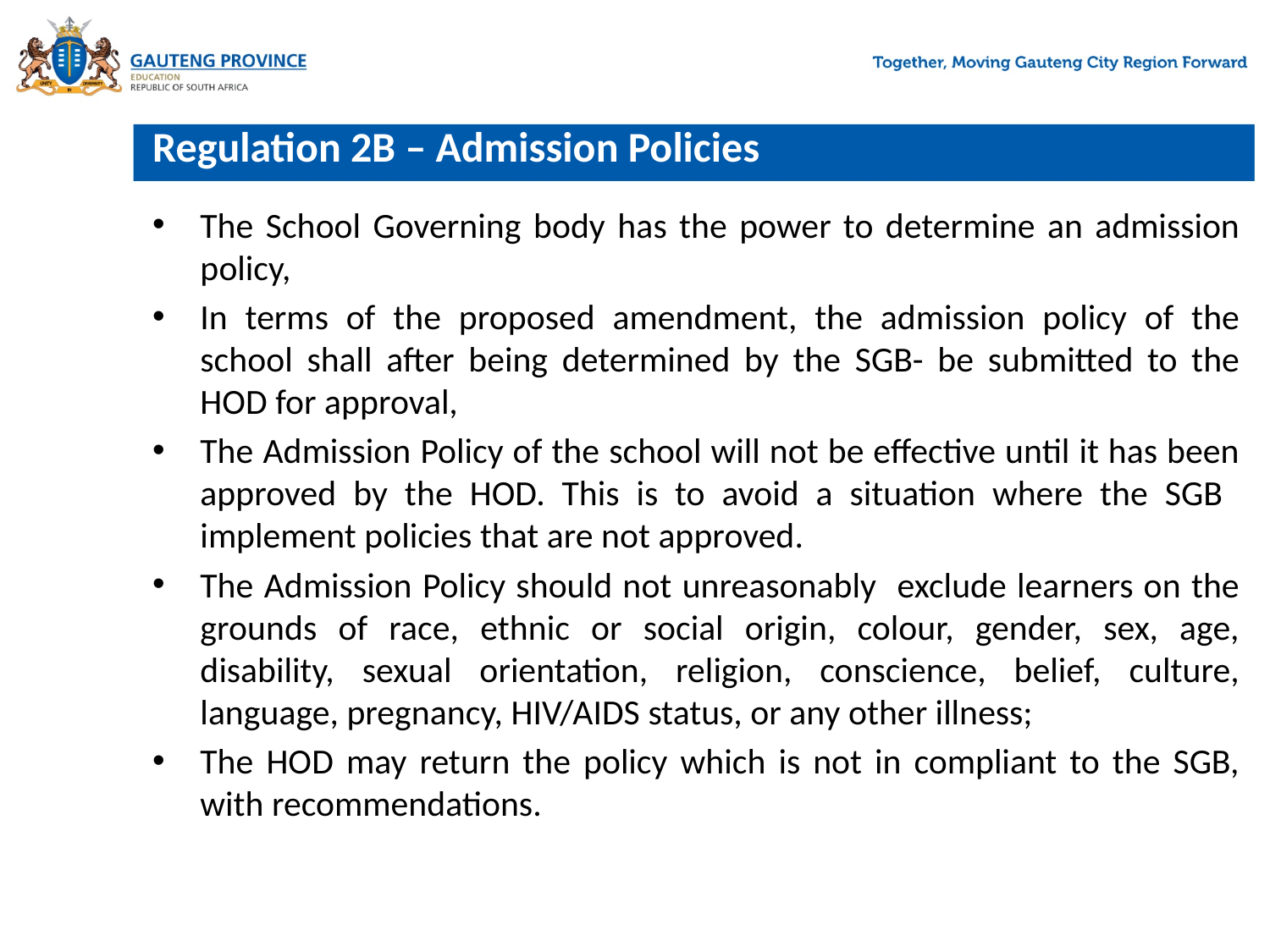

# Regulation 2B – Admission Policies
The School Governing body has the power to determine an admission policy,
In terms of the proposed amendment, the admission policy of the school shall after being determined by the SGB- be submitted to the HOD for approval,
The Admission Policy of the school will not be effective until it has been approved by the HOD. This is to avoid a situation where the SGB  implement policies that are not approved.
The Admission Policy should not unreasonably  exclude learners on the grounds of race, ethnic or social origin, colour, gender, sex, age, disability, sexual orientation, religion, conscience, belief, culture, language, pregnancy, HIV/AIDS status, or any other illness;
The HOD may return the policy which is not in compliant to the SGB, with recommendations.